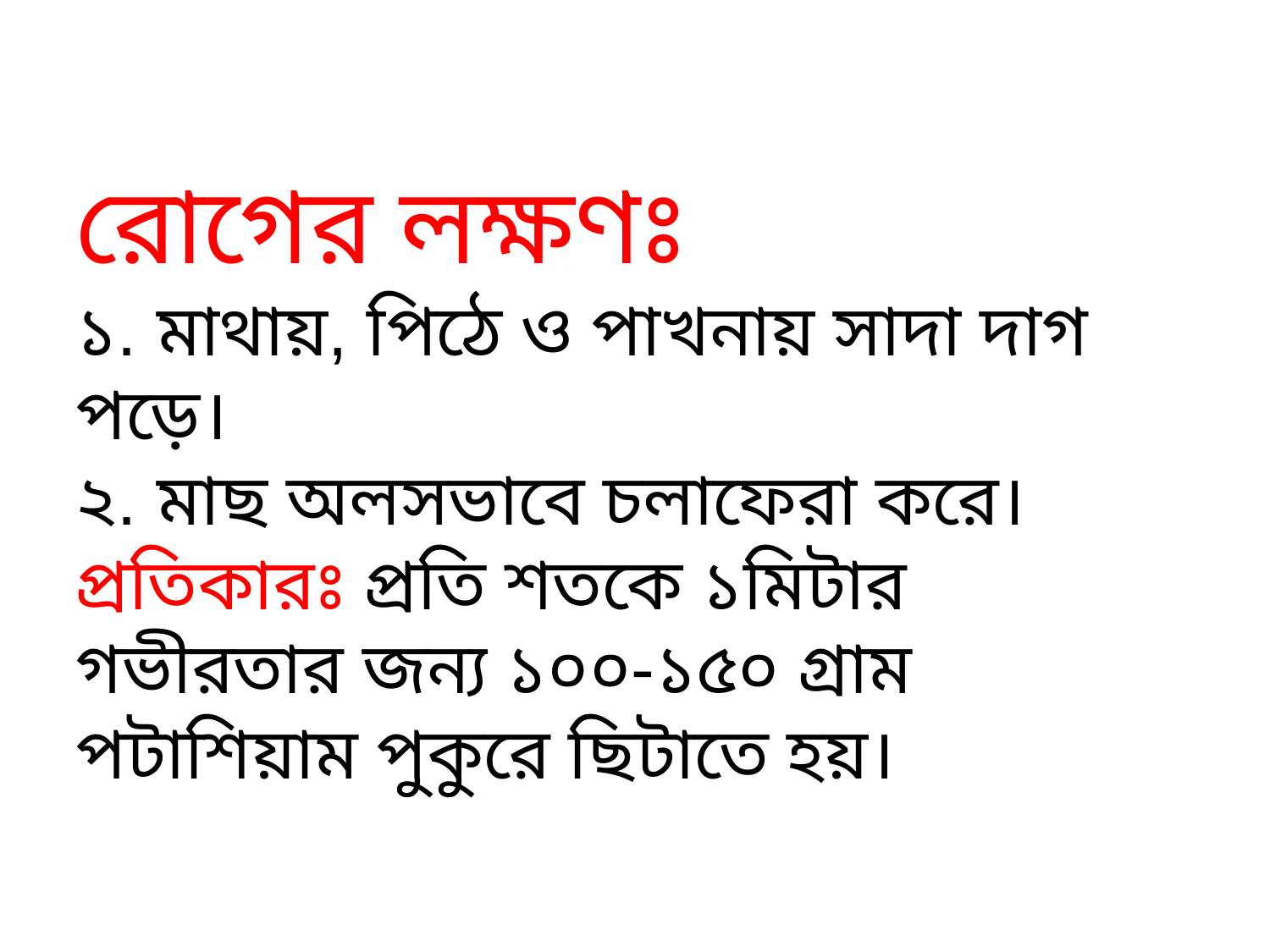

রোগের লক্ষণঃ
১. মাথায়, পিঠে ও পাখনায় সাদা দাগ পড়ে।
২. মাছ অলসভাবে চলাফেরা করে।
প্রতিকারঃ প্রতি শতকে ১মিটার গভীরতার জন্য ১০০-১৫০ গ্রাম পটাশিয়াম পুকুরে ছিটাতে হয়।